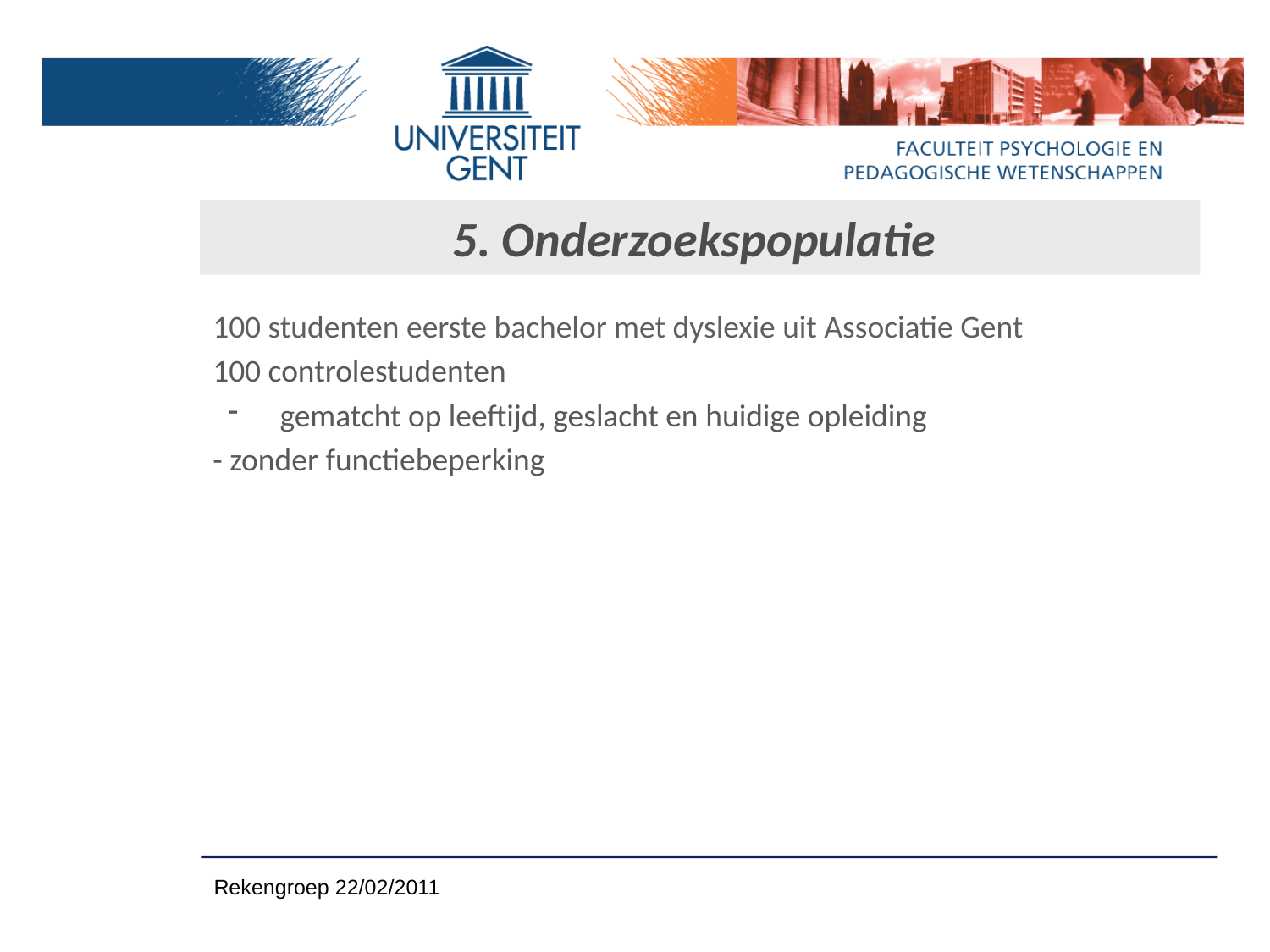

# 5. Onderzoekspopulatie
100 studenten eerste bachelor met dyslexie uit Associatie Gent
100 controlestudenten
 gematcht op leeftijd, geslacht en huidige opleiding
- zonder functiebeperking

Rekengroep 22/02/2011